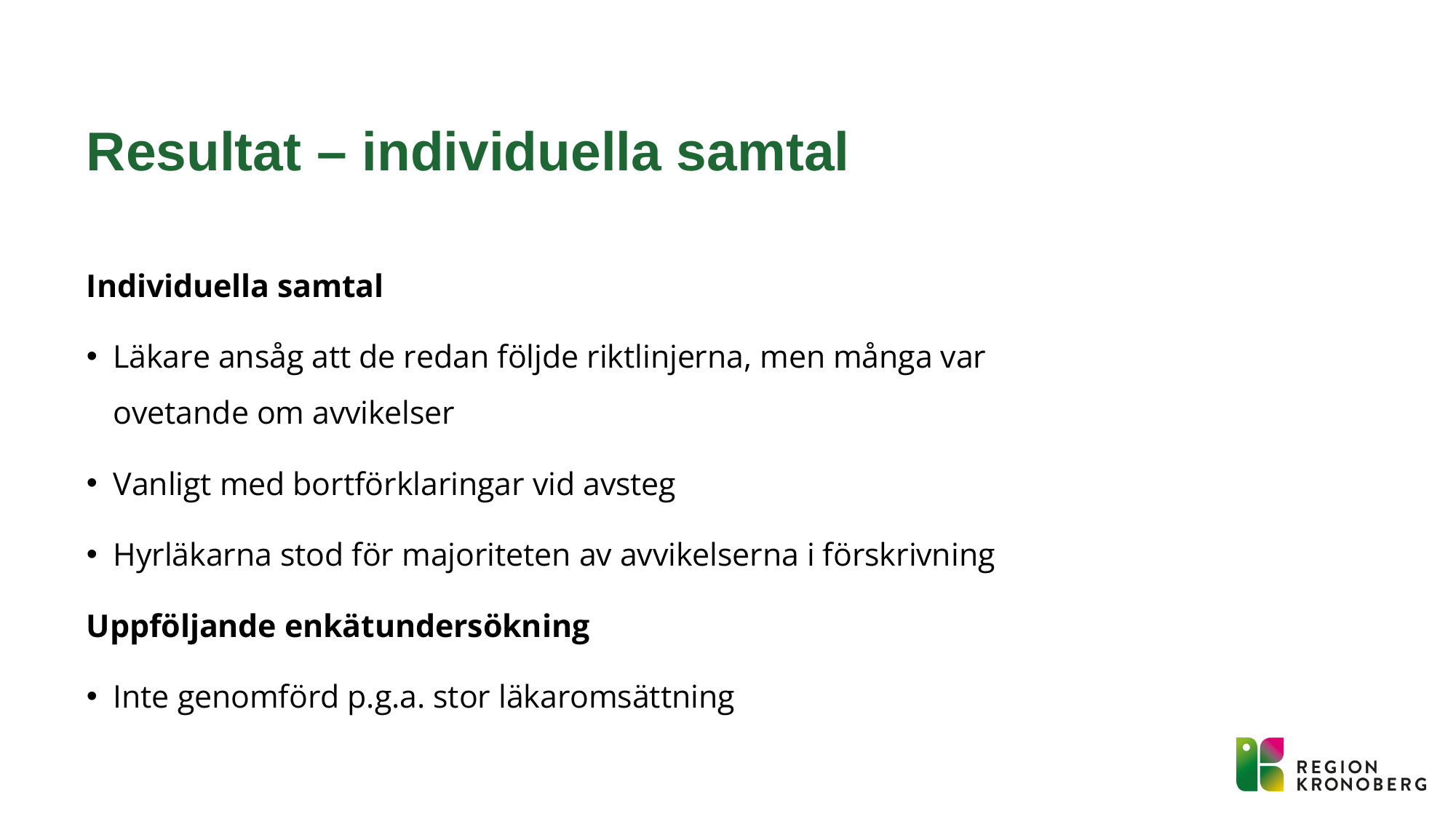

# Resultat – individuella samtal
Individuella samtal
Läkare ansåg att de redan följde riktlinjerna, men många var ovetande om avvikelser
Vanligt med bortförklaringar vid avsteg
Hyrläkarna stod för majoriteten av avvikelserna i förskrivning
Uppföljande enkätundersökning
Inte genomförd p.g.a. stor läkaromsättning